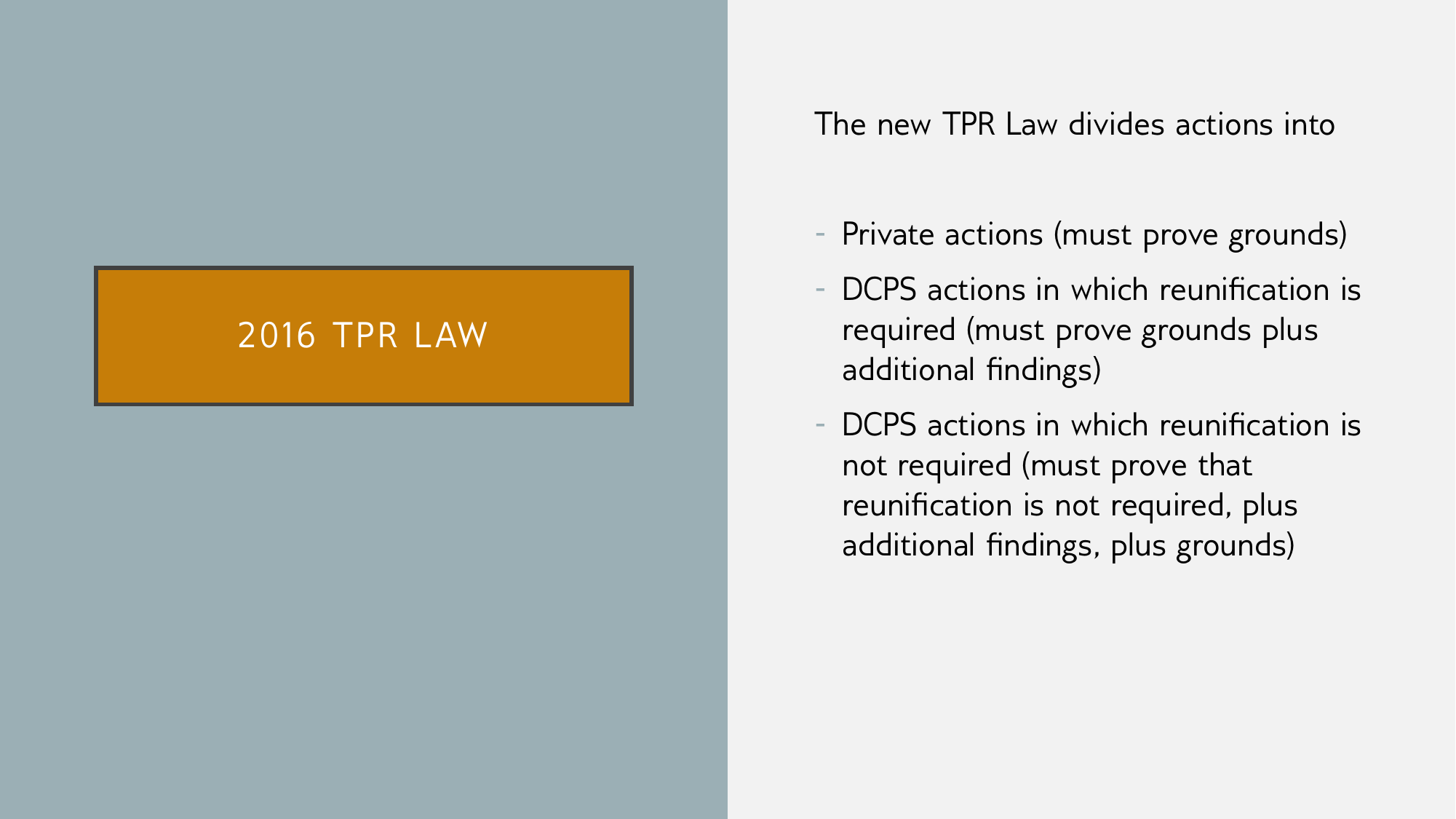

The new TPR Law divides actions into

Private actions (must prove grounds)
DCPS actions in which reunification is required (must prove grounds plus additional findings)
DCPS actions in which reunification is not required (must prove that reunification is not required, plus additional findings, plus grounds)

# 2016 TPR Law